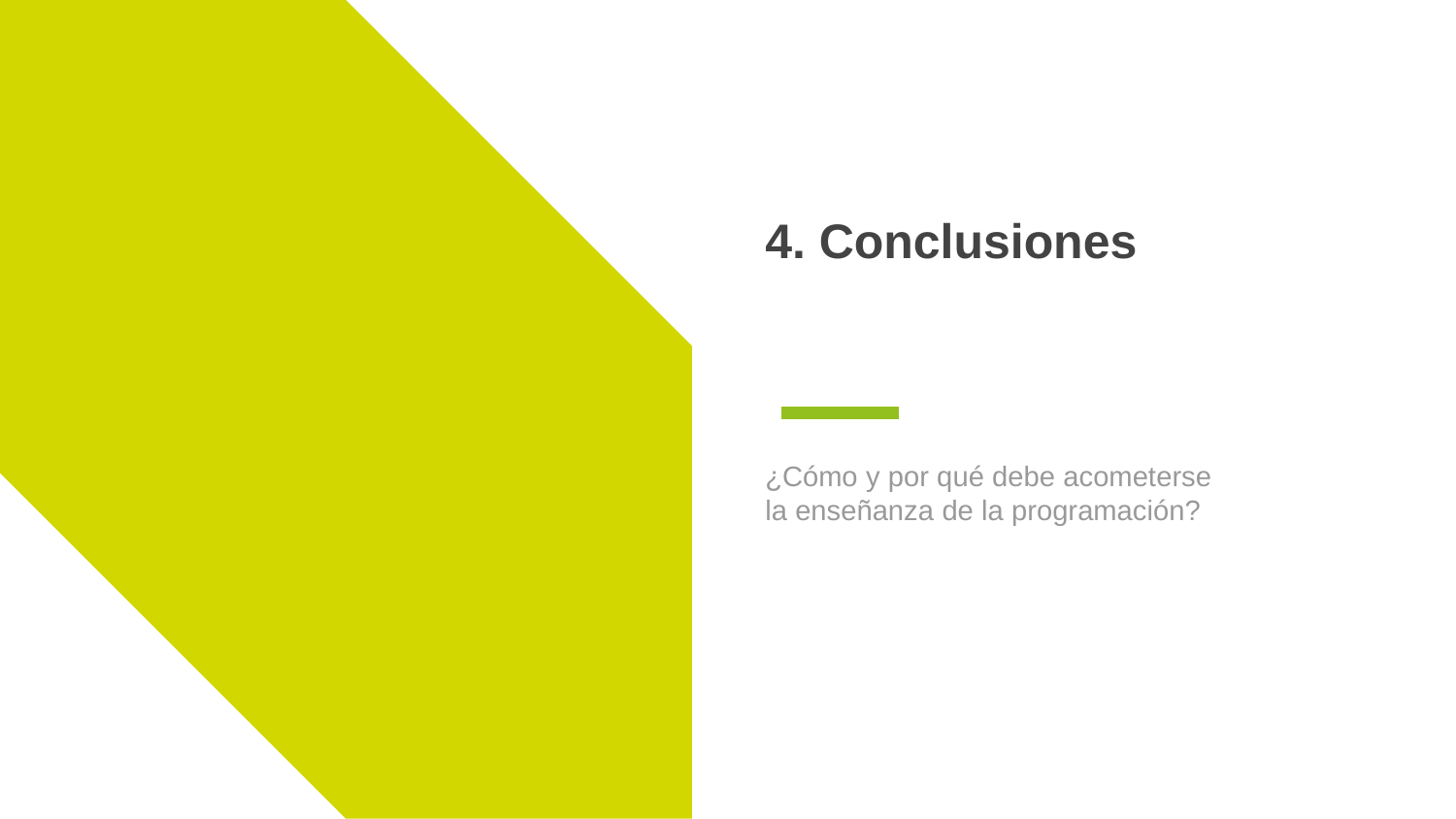

# 4. Conclusiones

¿Cómo y por qué debe acometerse la enseñanza de la programación?